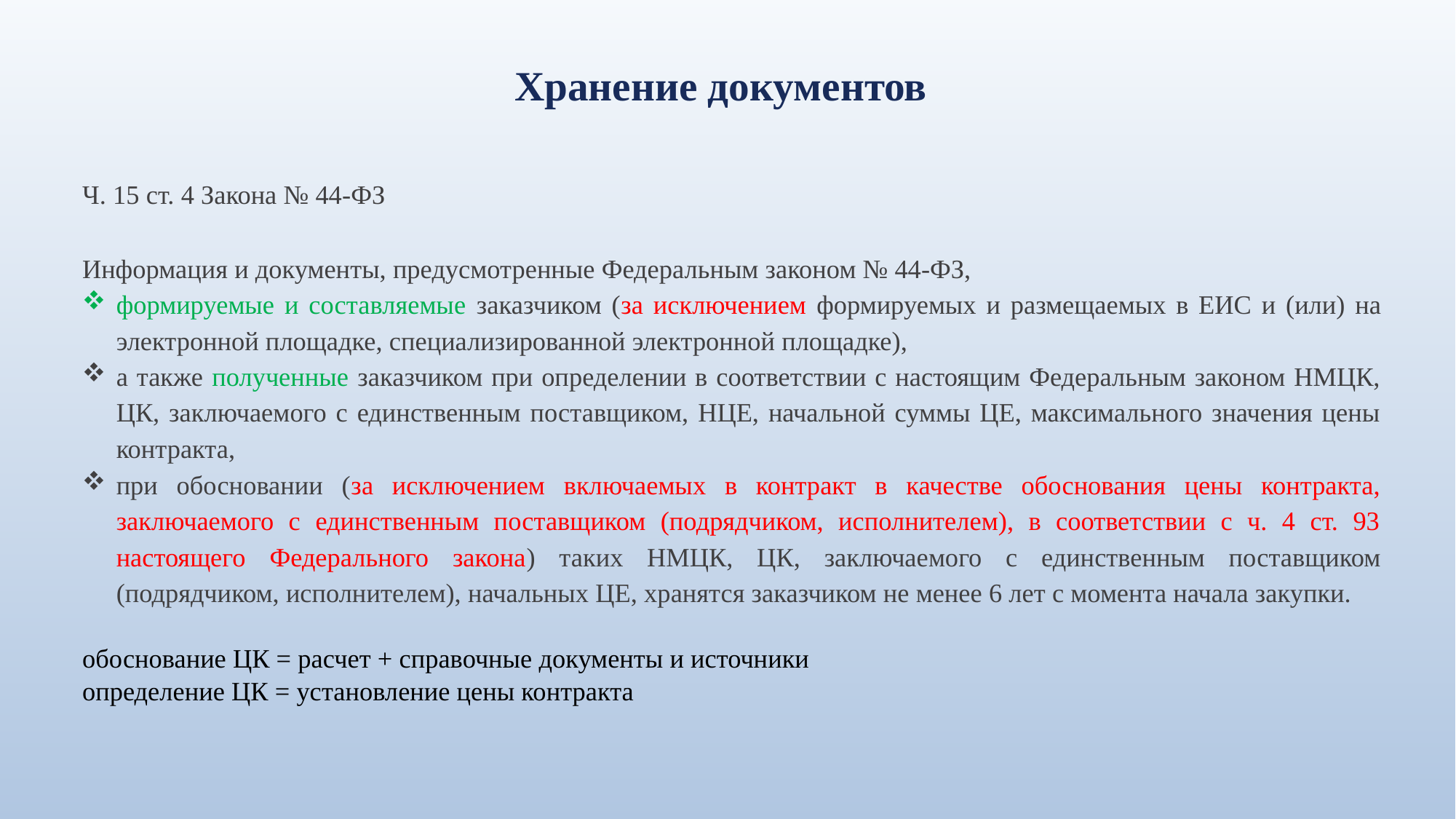

Хранение документов
Ч. 15 ст. 4 Закона № 44-ФЗ
Информация и документы, предусмотренные Федеральным законом № 44-ФЗ,
формируемые и составляемые заказчиком (за исключением формируемых и размещаемых в ЕИС и (или) на электронной площадке, специализированной электронной площадке),
а также полученные заказчиком при определении в соответствии с настоящим Федеральным законом НМЦК, ЦК, заключаемого с единственным поставщиком, НЦЕ, начальной суммы ЦЕ, максимального значения цены контракта,
при обосновании (за исключением включаемых в контракт в качестве обоснования цены контракта, заключаемого с единственным поставщиком (подрядчиком, исполнителем), в соответствии с ч. 4 ст. 93 настоящего Федерального закона) таких НМЦК, ЦК, заключаемого с единственным поставщиком (подрядчиком, исполнителем), начальных ЦЕ, хранятся заказчиком не менее 6 лет с момента начала закупки.

обоснование ЦК = расчет + справочные документы и источники
определение ЦК = установление цены контракта